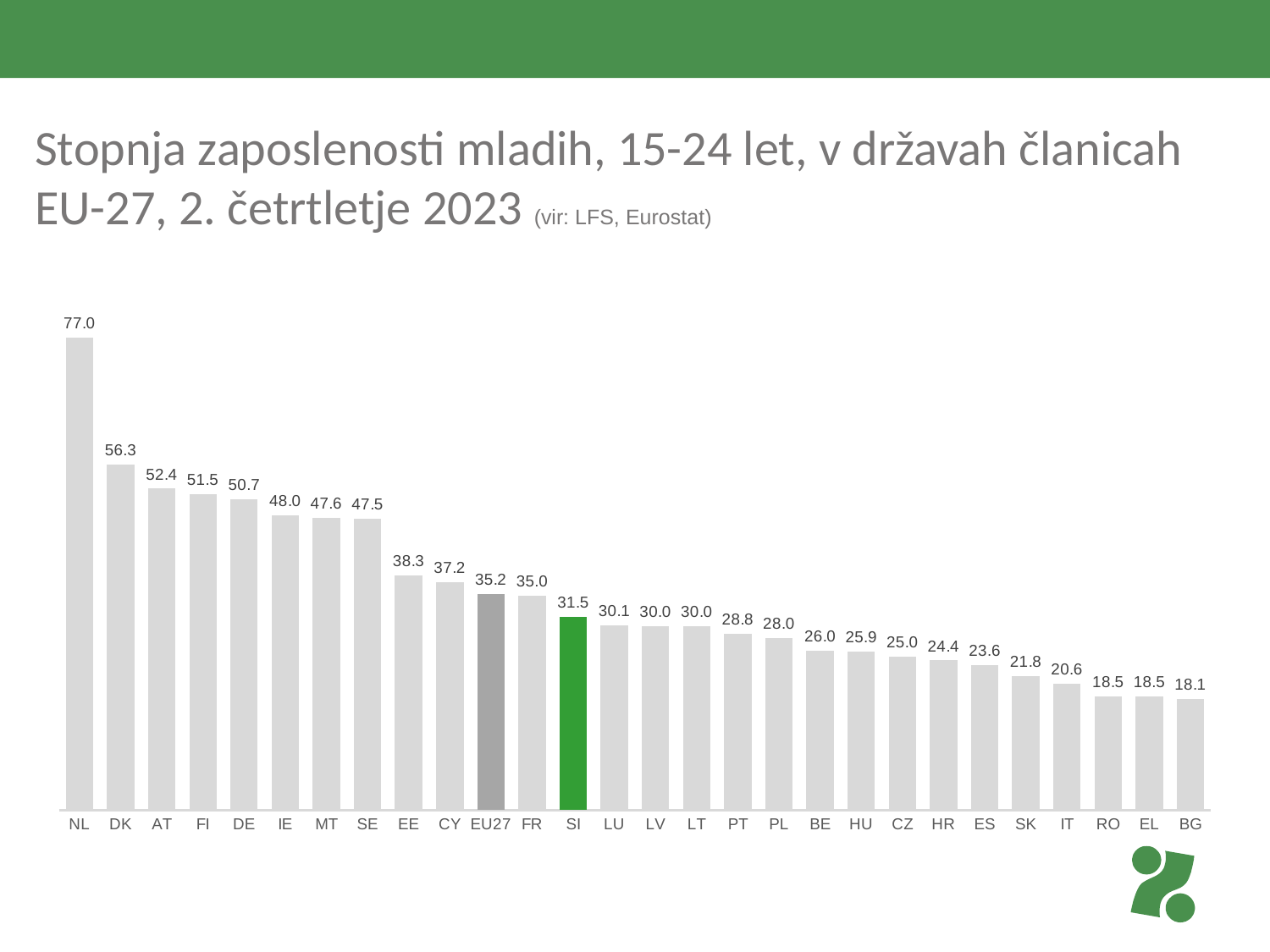

# Stopnja zaposlenosti mladih, 15-24 let, v državah članicah EU-27, 2. četrtletje 2023 (vir: LFS, Eurostat)

### Chart

| Category |  |
|---|---|
| NL | 77.0 |
| DK | 56.3 |
| AT | 52.4 |
| FI | 51.5 |
| DE | 50.7 |
| IE | 48.0 |
| MT | 47.6 |
| SE | 47.5 |
| EE | 38.3 |
| CY | 37.2 |
| EU27 | 35.2 |
| FR | 35.0 |
| SI | 31.5 |
| LU | 30.1 |
| LV | 30.0 |
| LT | 30.0 |
| PT | 28.8 |
| PL | 28.0 |
| BE | 26.0 |
| HU | 25.9 |
| CZ | 25.0 |
| HR | 24.4 |
| ES | 23.6 |
| SK | 21.8 |
| IT | 20.6 |
| RO | 18.5 |
| EL | 18.5 |
| BG | 18.1 |